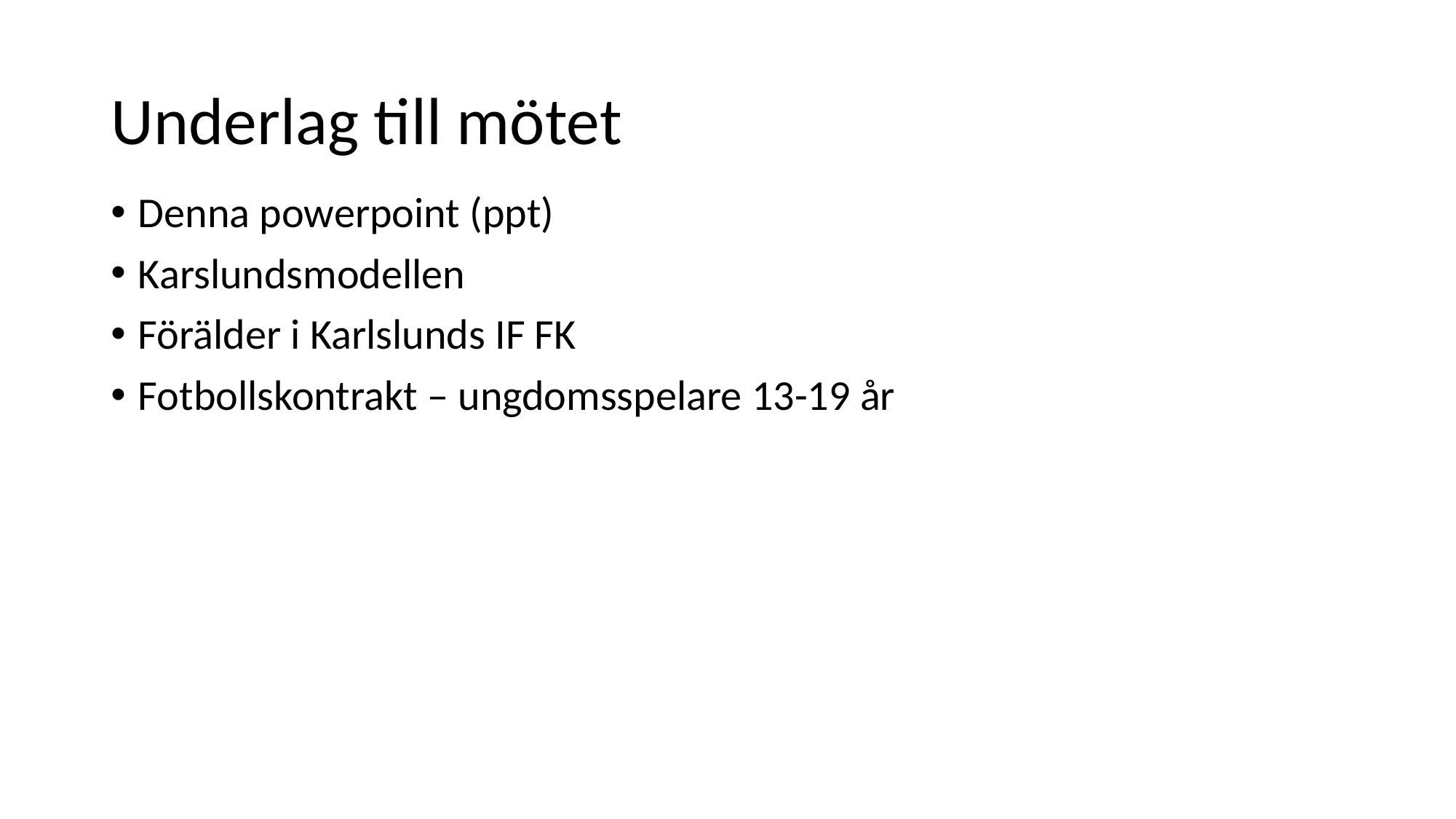

# Underlag till mötet
Denna powerpoint (ppt)
Karslundsmodellen
Förälder i Karlslunds IF FK
Fotbollskontrakt – ungdomsspelare 13-19 år